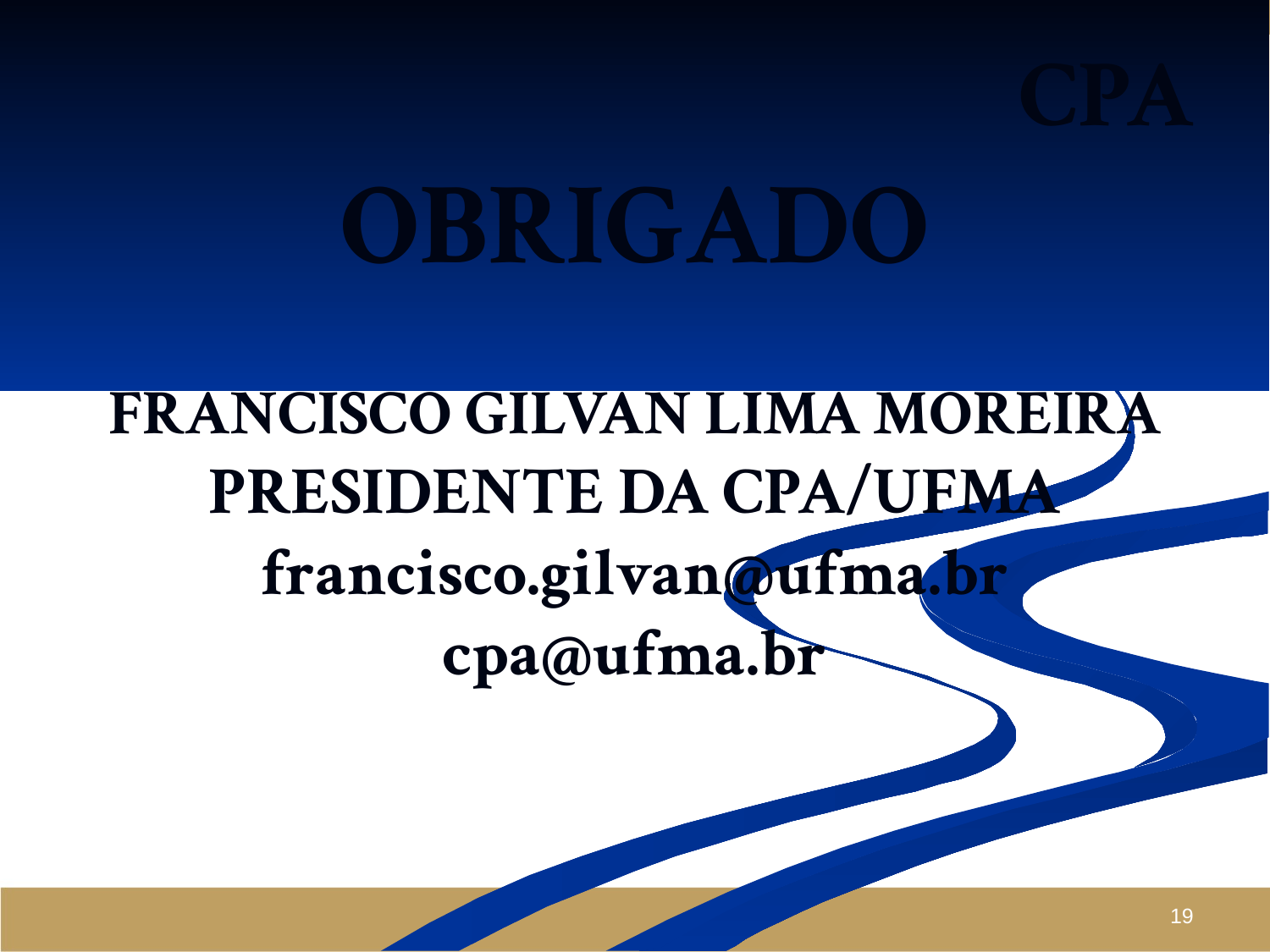

CPA
# OBRIGADO FRANCISCO GILVAN LIMA MOREIRA PRESIDENTE DA CPA/UFMA francisco.gilvan@ufma.br cpa@ufma.br
19